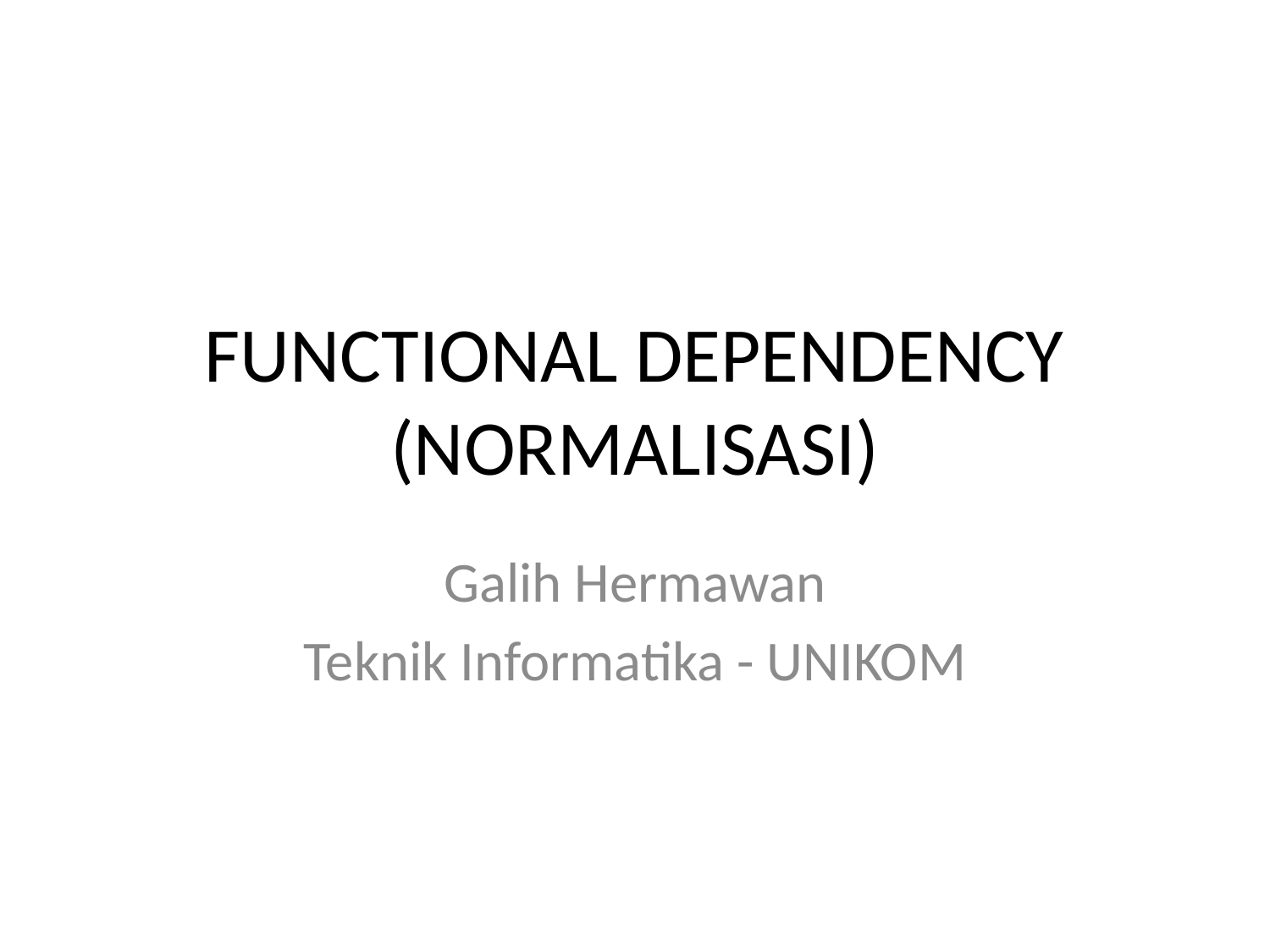

# FUNCTIONAL DEPENDENCY (NORMALISASI)
Galih Hermawan
Teknik Informatika - UNIKOM